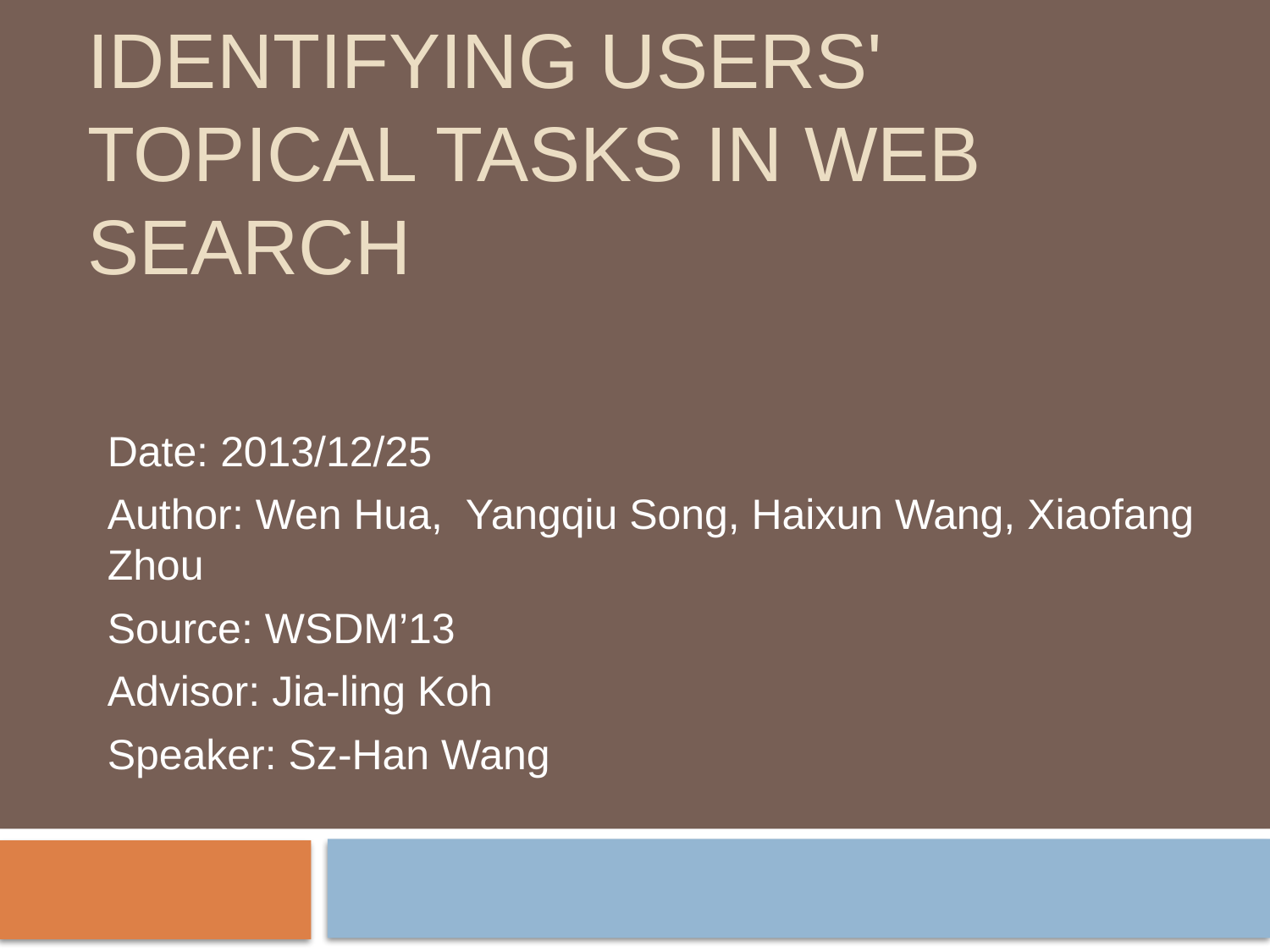

# Identifying users' topical tasks in web search
Date: 2013/12/25
Author: Wen Hua,  Yangqiu Song, Haixun Wang, Xiaofang Zhou
Source: WSDM’13
Advisor: Jia-ling Koh
Speaker: Sz-Han Wang